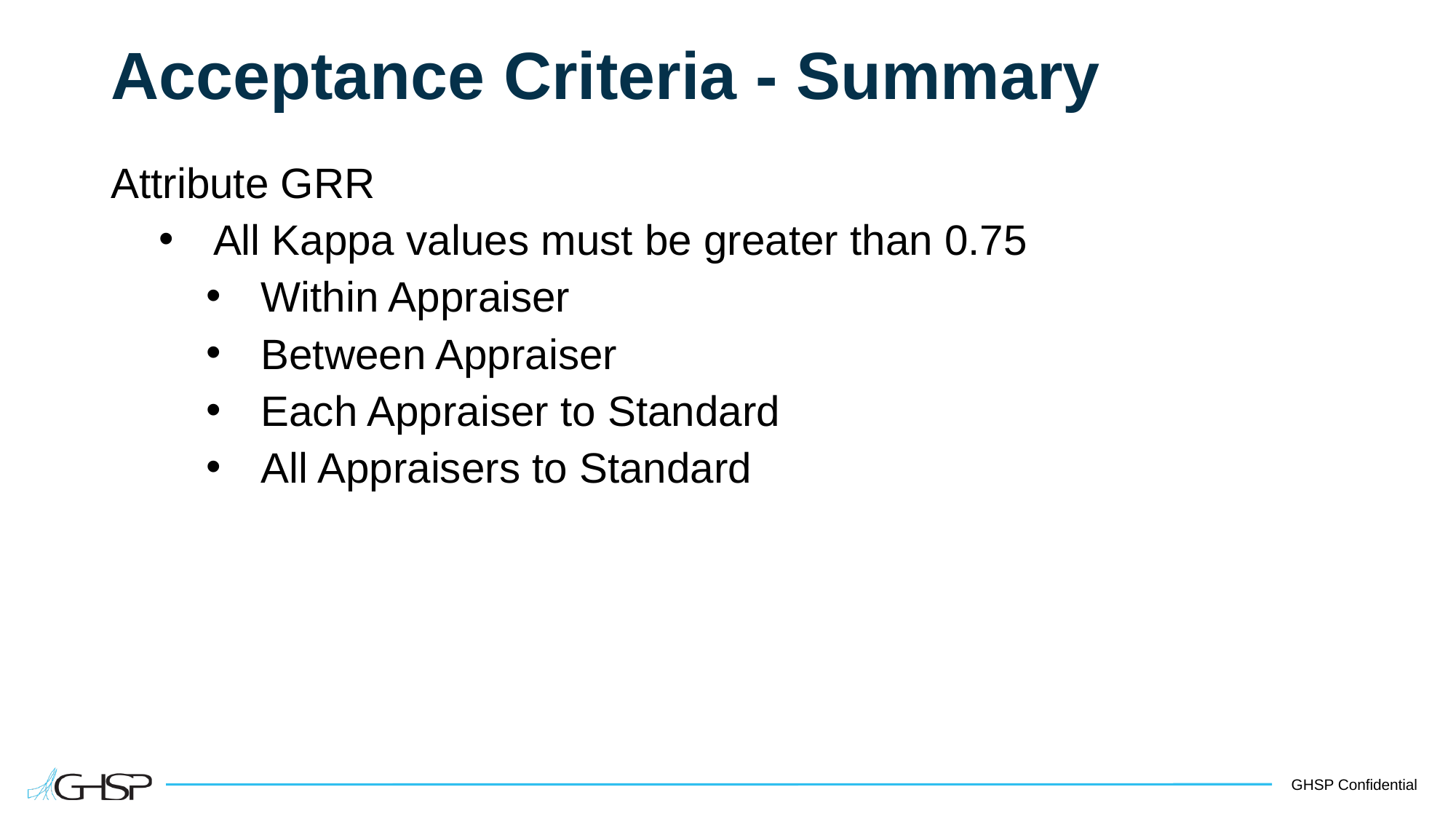

# Acceptance Criteria - Summary
Attribute GRR
All Kappa values must be greater than 0.75
Within Appraiser
Between Appraiser
Each Appraiser to Standard
All Appraisers to Standard